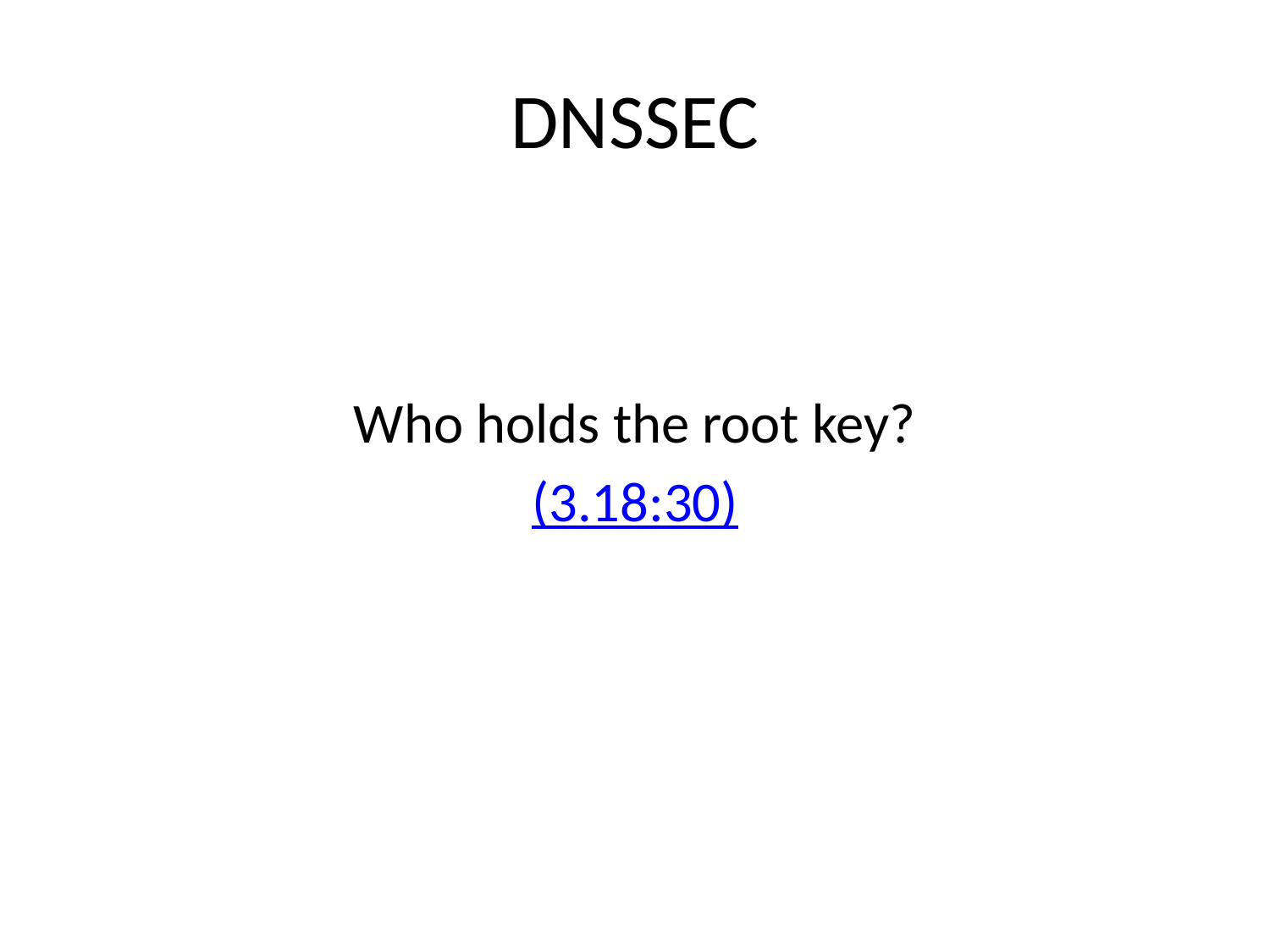

# DNSSEC

Who holds the root key?
(3.18:30)